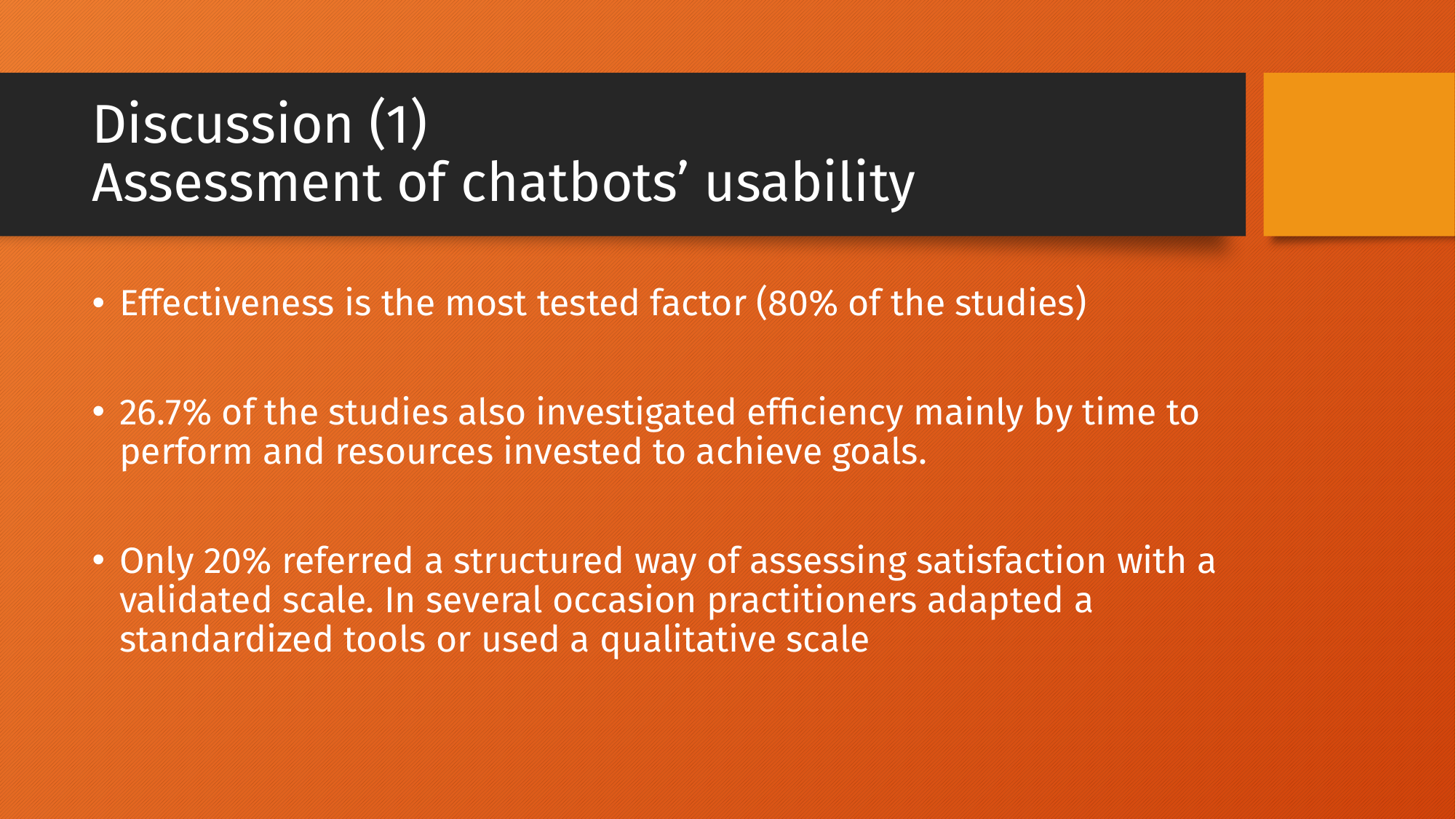

# Discussion (1) Assessment of chatbots’ usability
Effectiveness is the most tested factor (80% of the studies)

26.7% of the studies also investigated efficiency mainly by time to perform and resources invested to achieve goals.

Only 20% referred a structured way of assessing satisfaction with a validated scale. In several occasion practitioners adapted a standardized tools or used a qualitative scale